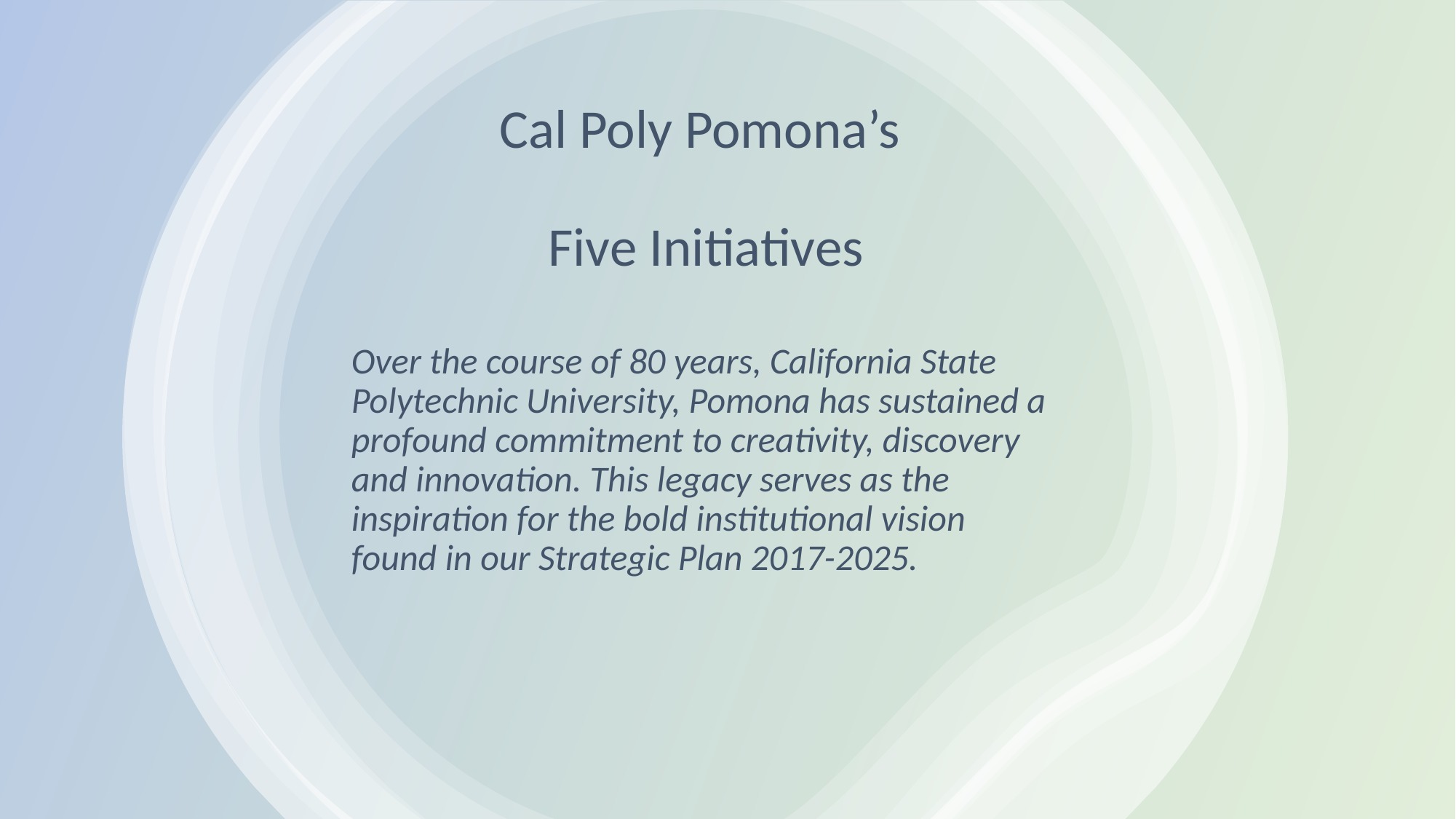

# Cal Poly Pomona’s Five Initiatives

Over the course of 80 years, California State Polytechnic University, Pomona has sustained a profound commitment to creativity, discovery and innovation. This legacy serves as the inspiration for the bold institutional vision found in our Strategic Plan 2017-2025.